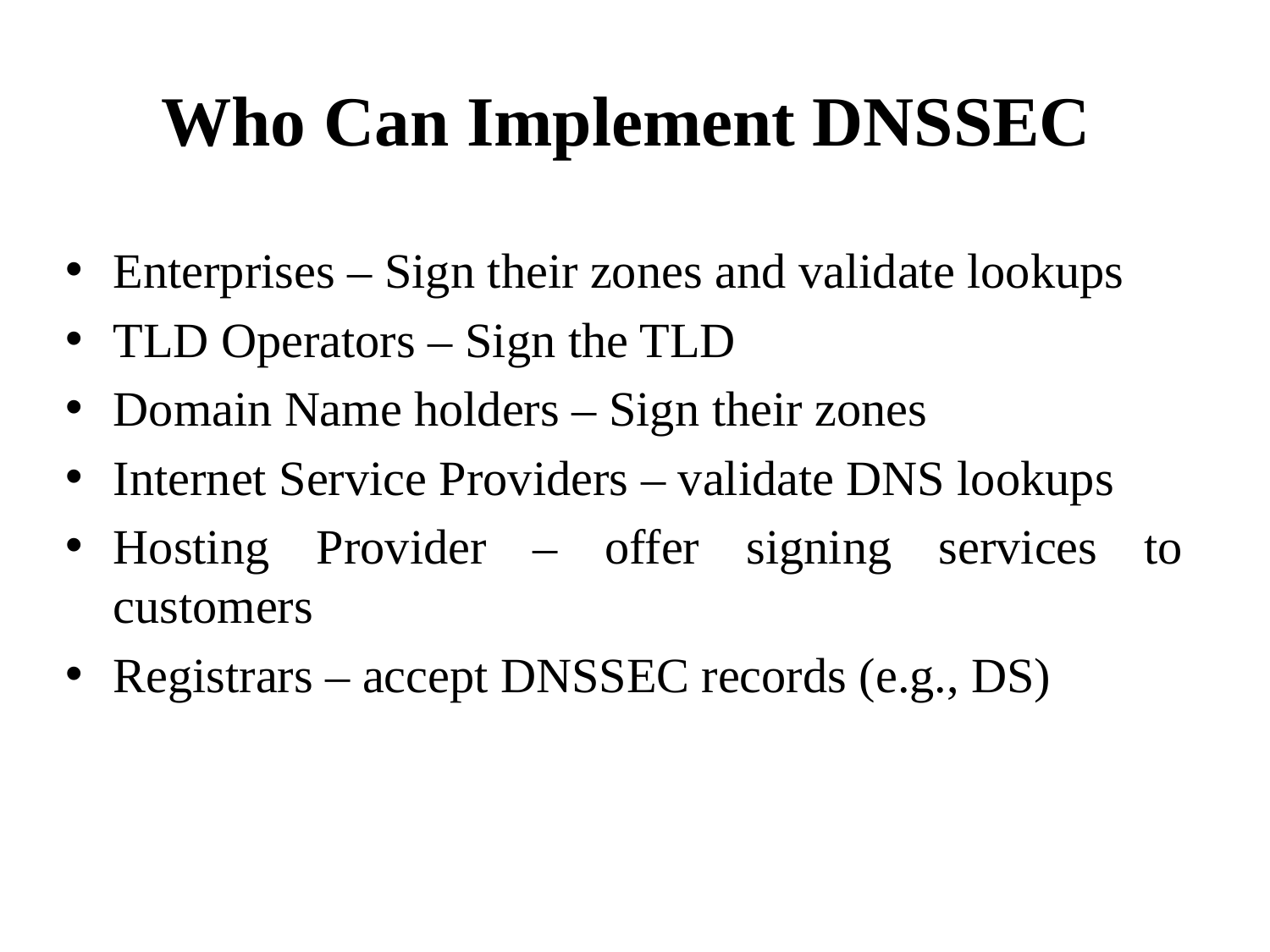

# Who Can Implement DNSSEC
Enterprises – Sign their zones and validate lookups
TLD Operators – Sign the TLD
Domain Name holders – Sign their zones
Internet Service Providers – validate DNS lookups
Hosting Provider – offer signing services to customers
Registrars – accept DNSSEC records (e.g., DS)